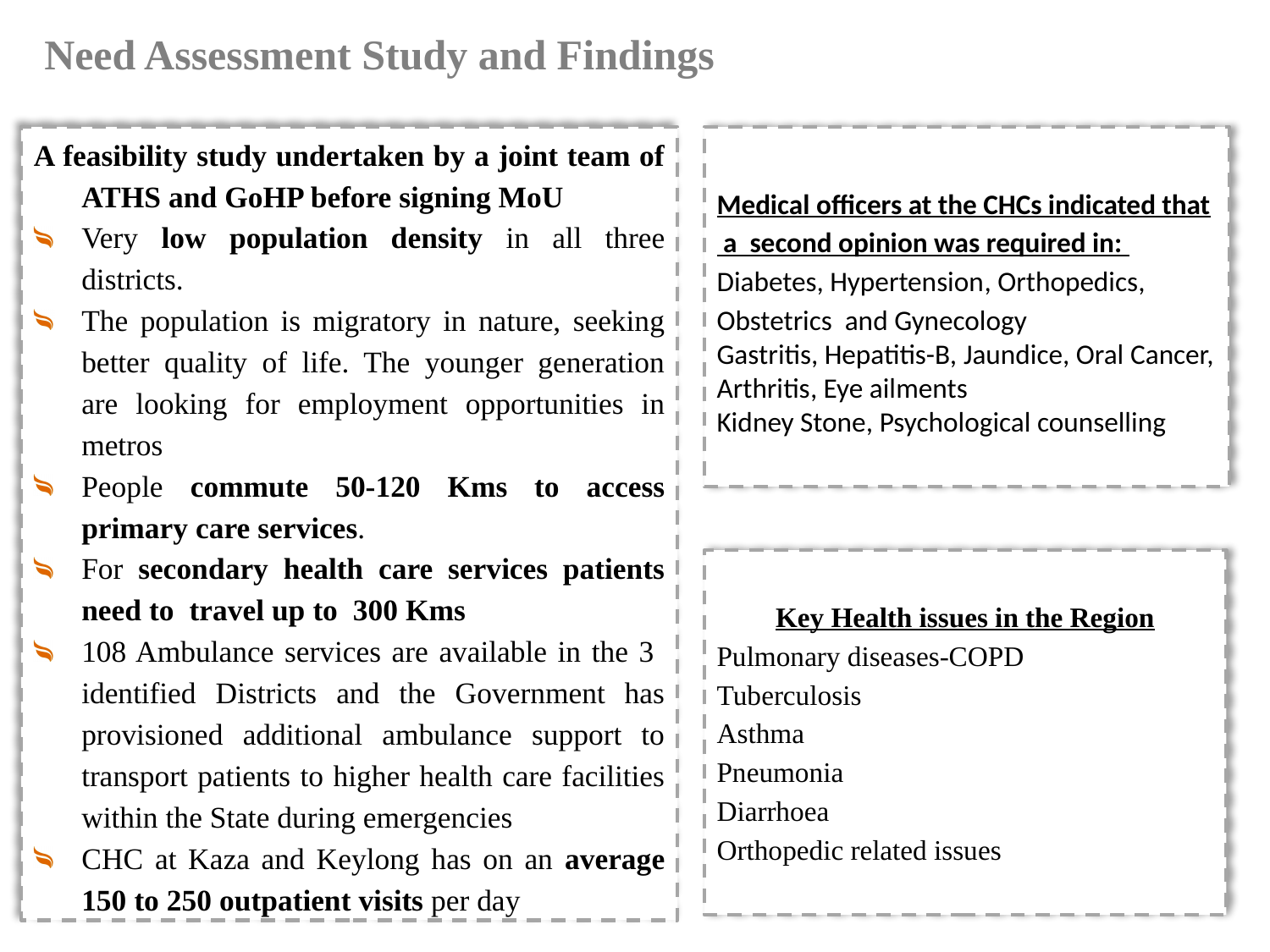

Need Assessment Study and Findings
A feasibility study undertaken by a joint team of ATHS and GoHP before signing MoU
Very low population density in all three districts.
The population is migratory in nature, seeking better quality of life. The younger generation are looking for employment opportunities in metros
People commute 50-120 Kms to access primary care services.
For secondary health care services patients need to  travel up to  300 Kms
108 Ambulance services are available in the 3  identified Districts and the Government has provisioned additional ambulance support to transport patients to higher health care facilities within the State during emergencies
CHC at Kaza and Keylong has on an average 150 to 250 outpatient visits per day

Medical officers at the CHCs indicated that  a  second opinion was required in:
Diabetes, Hypertension, Orthopedics, Obstetrics  and Gynecology
Gastritis, Hepatitis-B, Jaundice, Oral Cancer, Arthritis, Eye ailments
Kidney Stone, Psychological counselling

Key Health issues in the Region
Pulmonary diseases-COPD
Tuberculosis
Asthma
Pneumonia
Diarrhoea
Orthopedic related issues